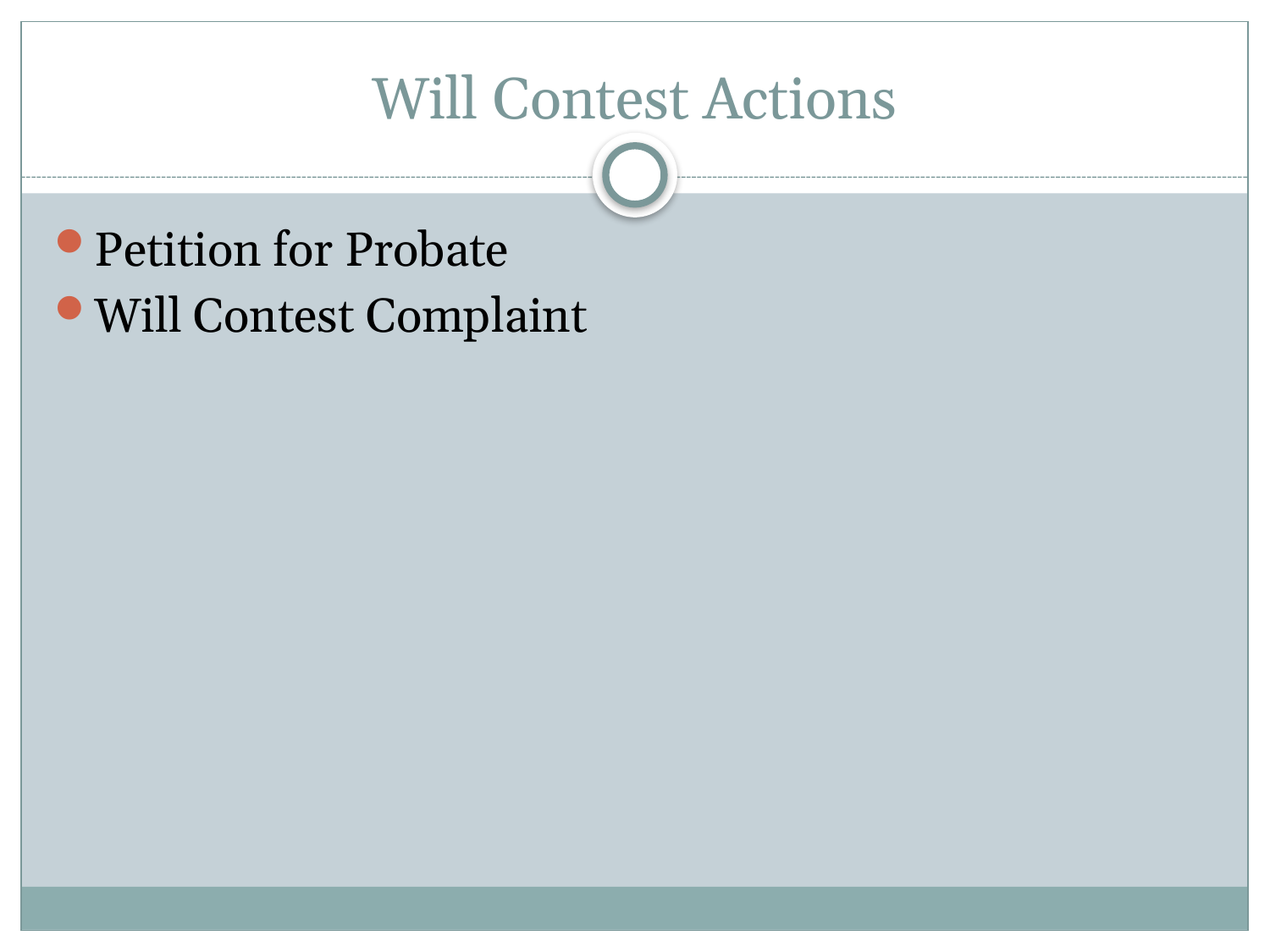

# Will Contest Actions
Petition for Probate
Will Contest Complaint